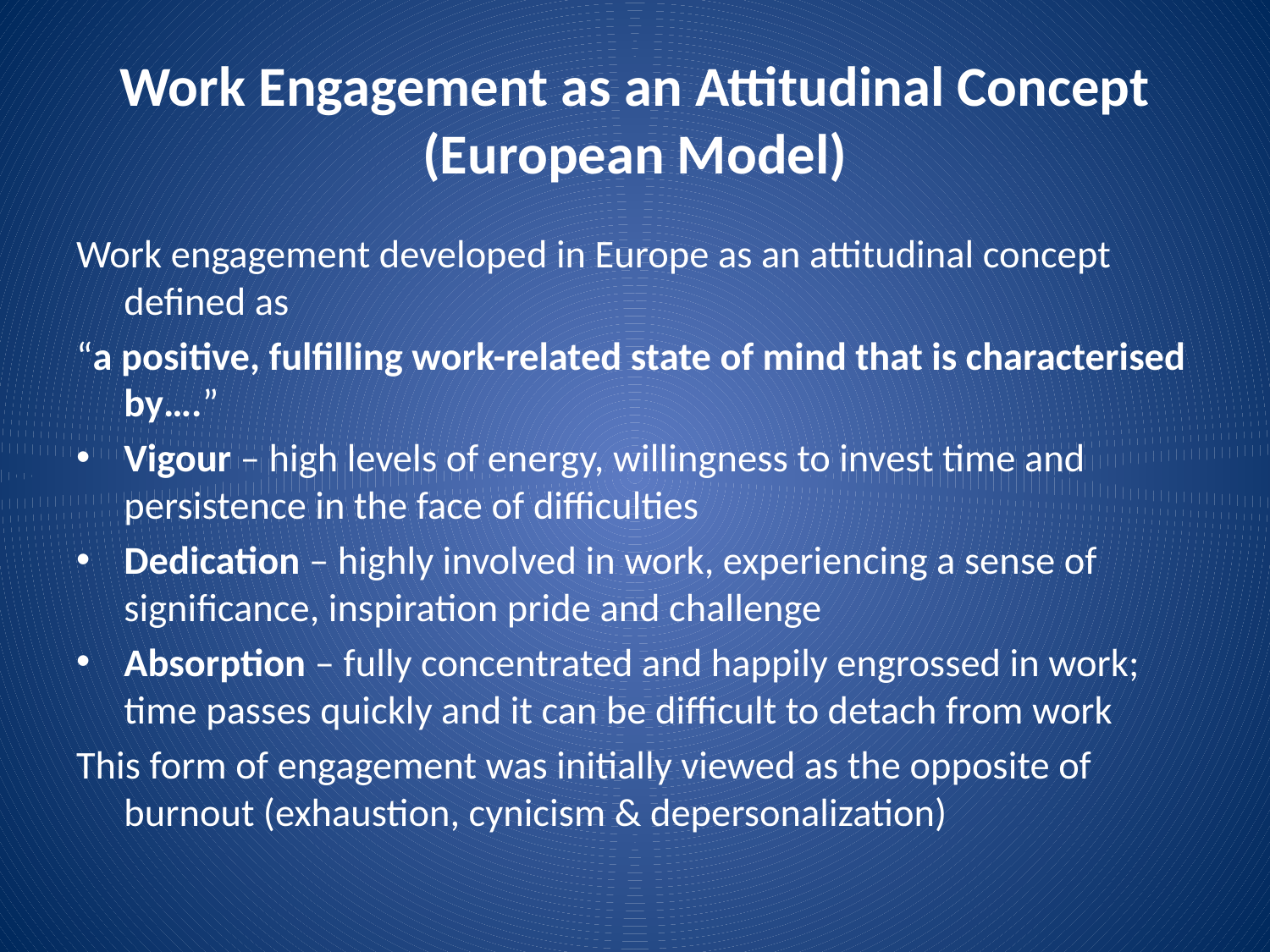

# Work Engagement as an Attitudinal Concept (European Model)
Work engagement developed in Europe as an attitudinal concept defined as
“a positive, fulfilling work-related state of mind that is characterised by….”
Vigour – high levels of energy, willingness to invest time and persistence in the face of difficulties
Dedication – highly involved in work, experiencing a sense of significance, inspiration pride and challenge
Absorption – fully concentrated and happily engrossed in work; time passes quickly and it can be difficult to detach from work
This form of engagement was initially viewed as the opposite of burnout (exhaustion, cynicism & depersonalization)